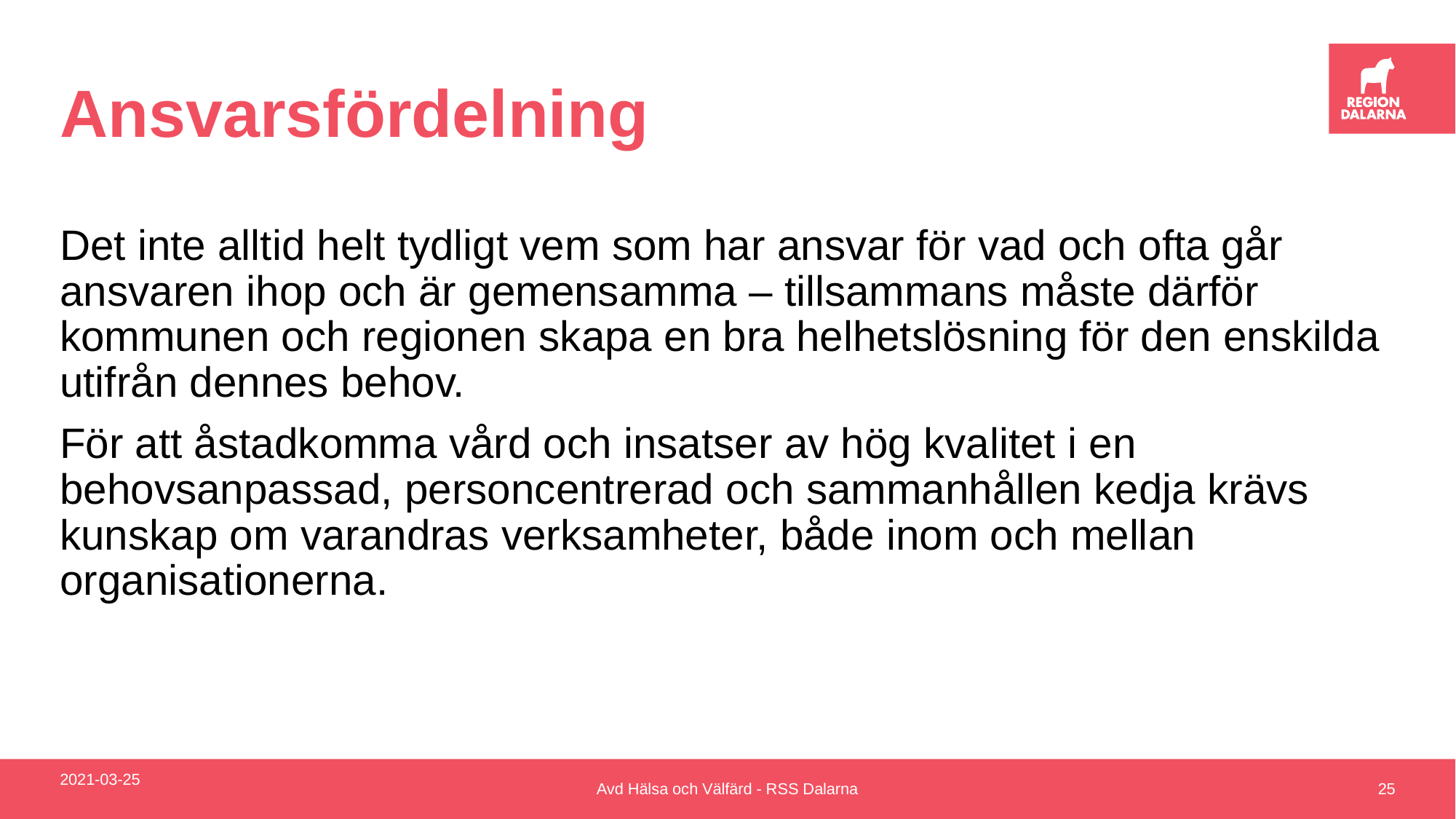

# Ansvarsfördelning
Det inte alltid helt tydligt vem som har ansvar för vad och ofta går ansvaren ihop och är gemensamma – tillsammans måste därför kommunen och regionen skapa en bra helhetslösning för den enskilda utifrån dennes behov.
För att åstadkomma vård och insatser av hög kvalitet i en behovsanpassad, personcentrerad och sammanhållen kedja krävs kunskap om varandras verksamheter, både inom och mellan organisationerna.

2021-03-25

Avd Hälsa och Välfärd - RSS Dalarna
25